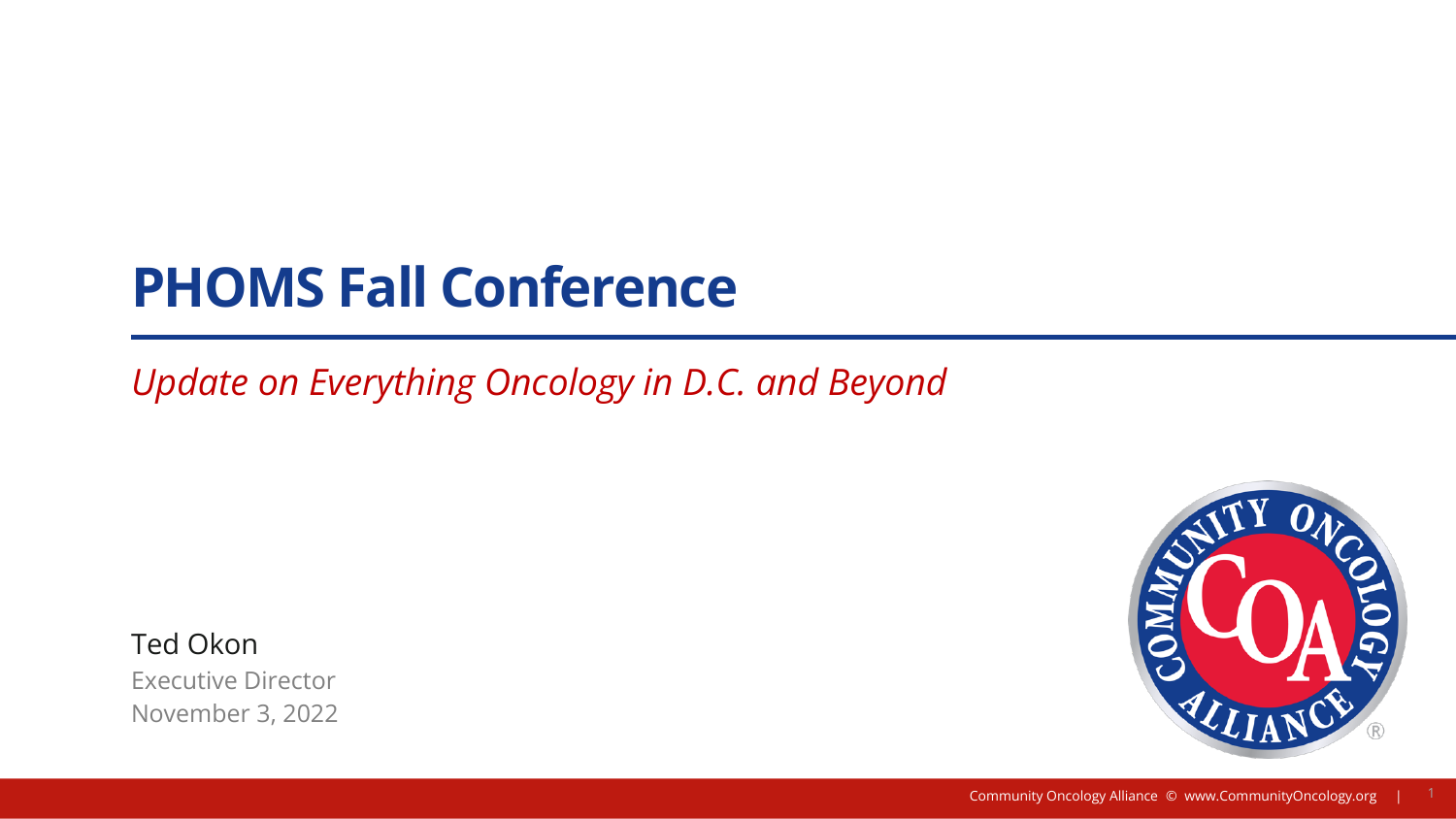

Title Layout
PHOMS Fall Conference
Update on Everything Oncology in D.C. and Beyond
Ted Okon
Executive Director
November 3, 2022
1